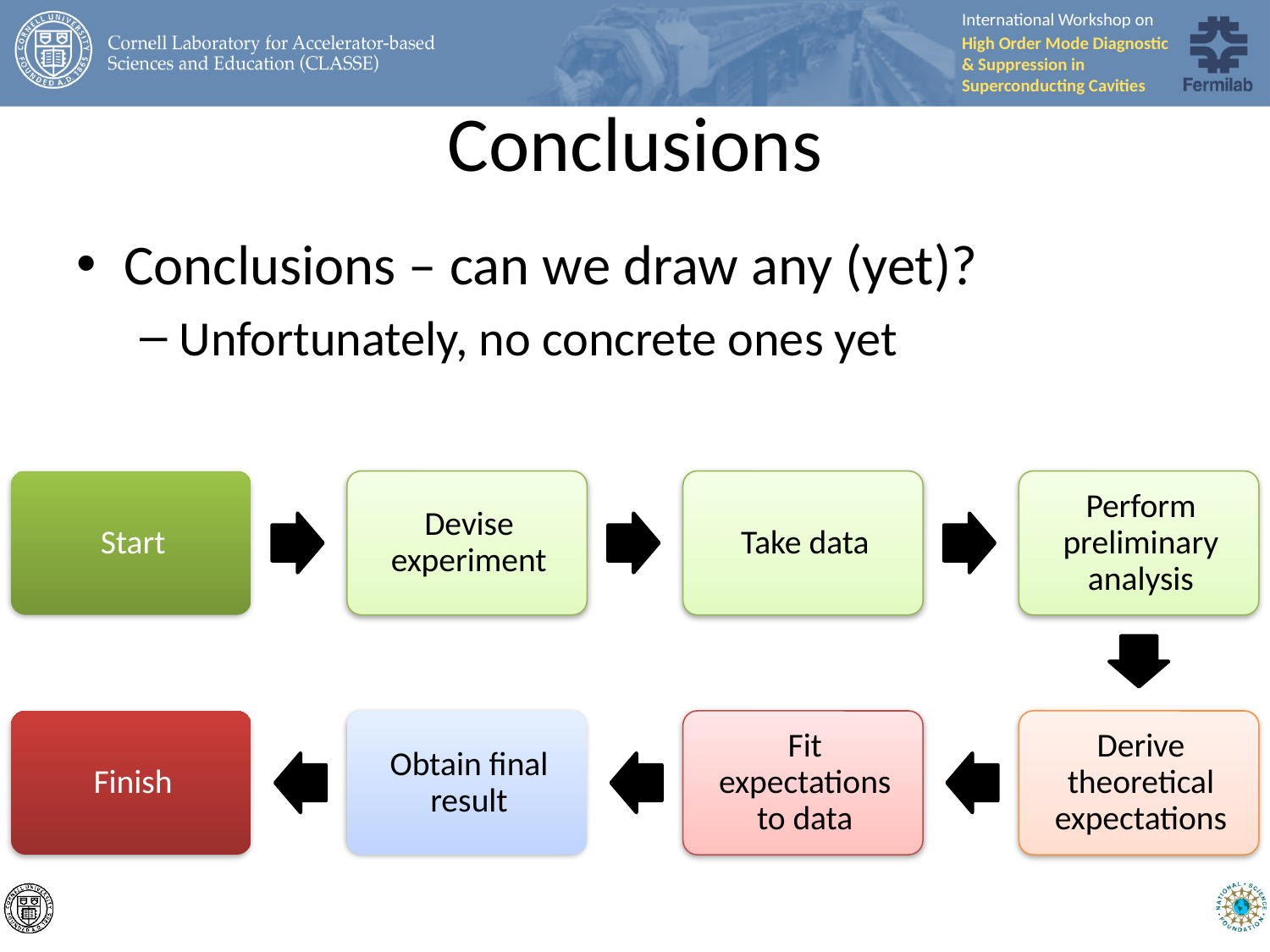

# Conclusions
Conclusions – can we draw any (yet)?
Unfortunately, no concrete ones yet
Start

Devise experiment

Take data

Perform preliminary analysis

Derive theoretical expectations

Fit expectations to data

Obtain final result

Finish